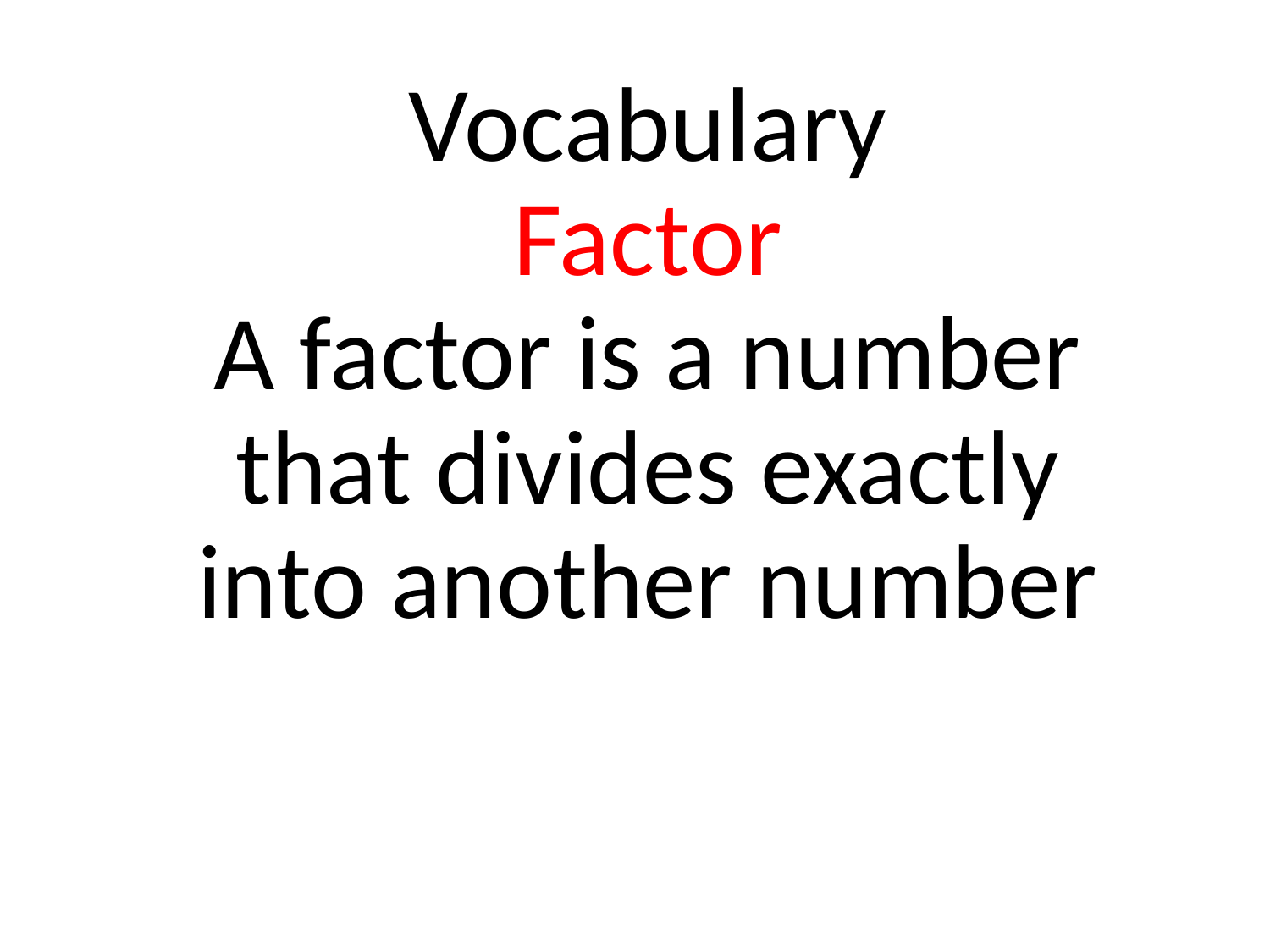

# Vocabulary Factor A factor is a number that divides exactly into another number